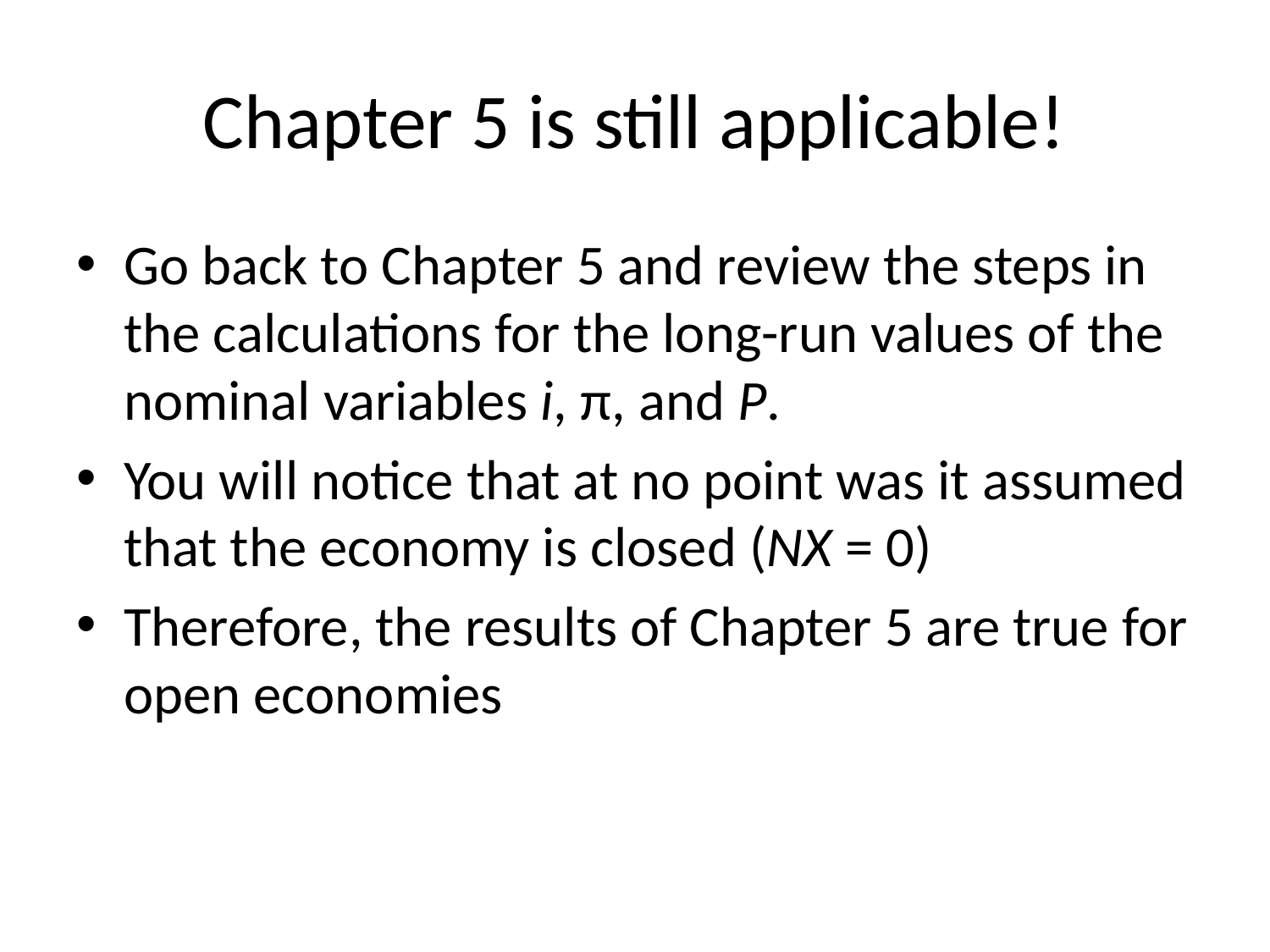

# Chapter 5 is still applicable!
Go back to Chapter 5 and review the steps in the calculations for the long-run values of the nominal variables i, π, and P.
You will notice that at no point was it assumed that the economy is closed (NX = 0)
Therefore, the results of Chapter 5 are true for open economies